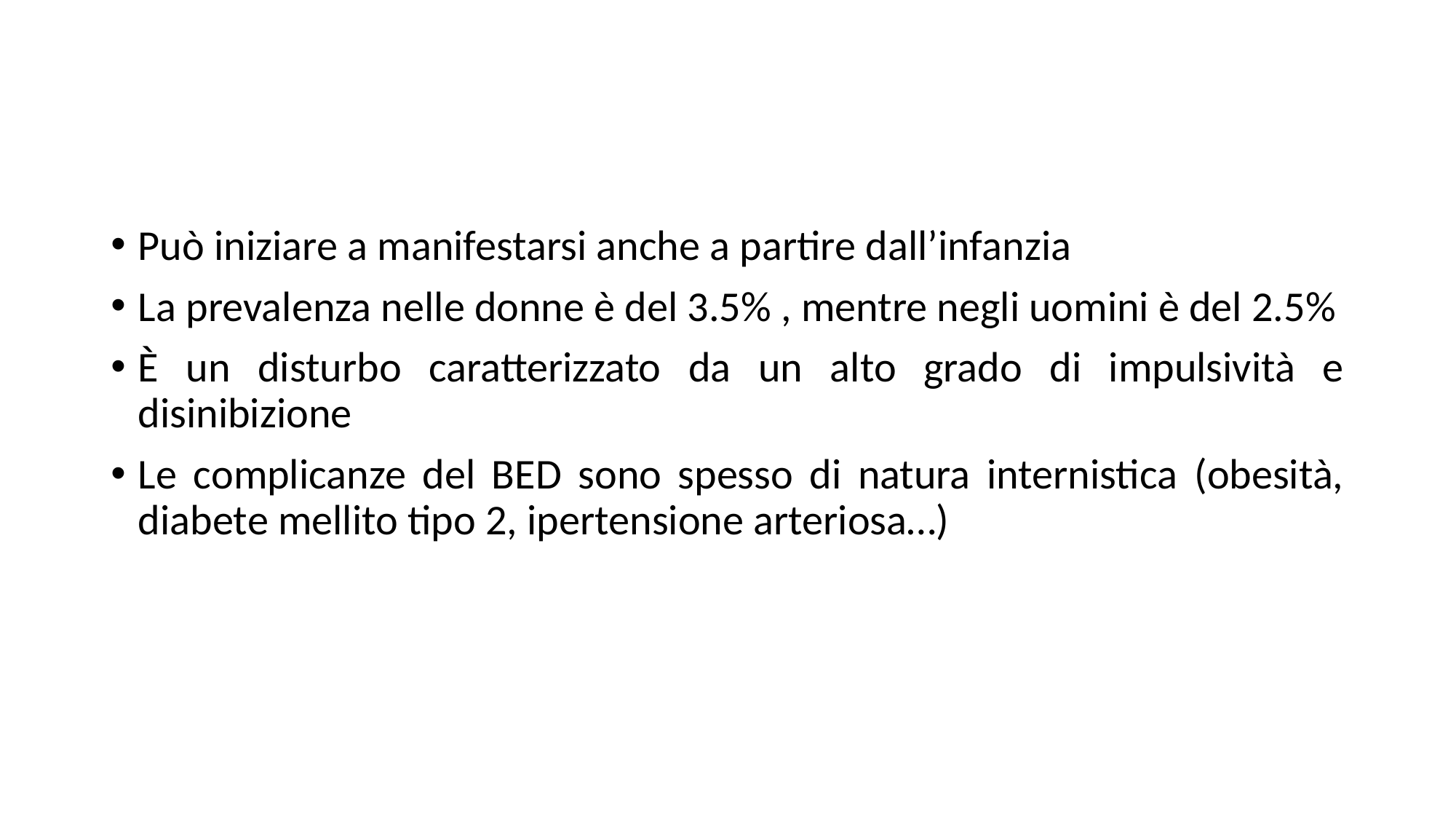

#
Può iniziare a manifestarsi anche a partire dall’infanzia
La prevalenza nelle donne è del 3.5% , mentre negli uomini è del 2.5%
È un disturbo caratterizzato da un alto grado di impulsività e disinibizione
Le complicanze del BED sono spesso di natura internistica (obesità, diabete mellito tipo 2, ipertensione arteriosa…)